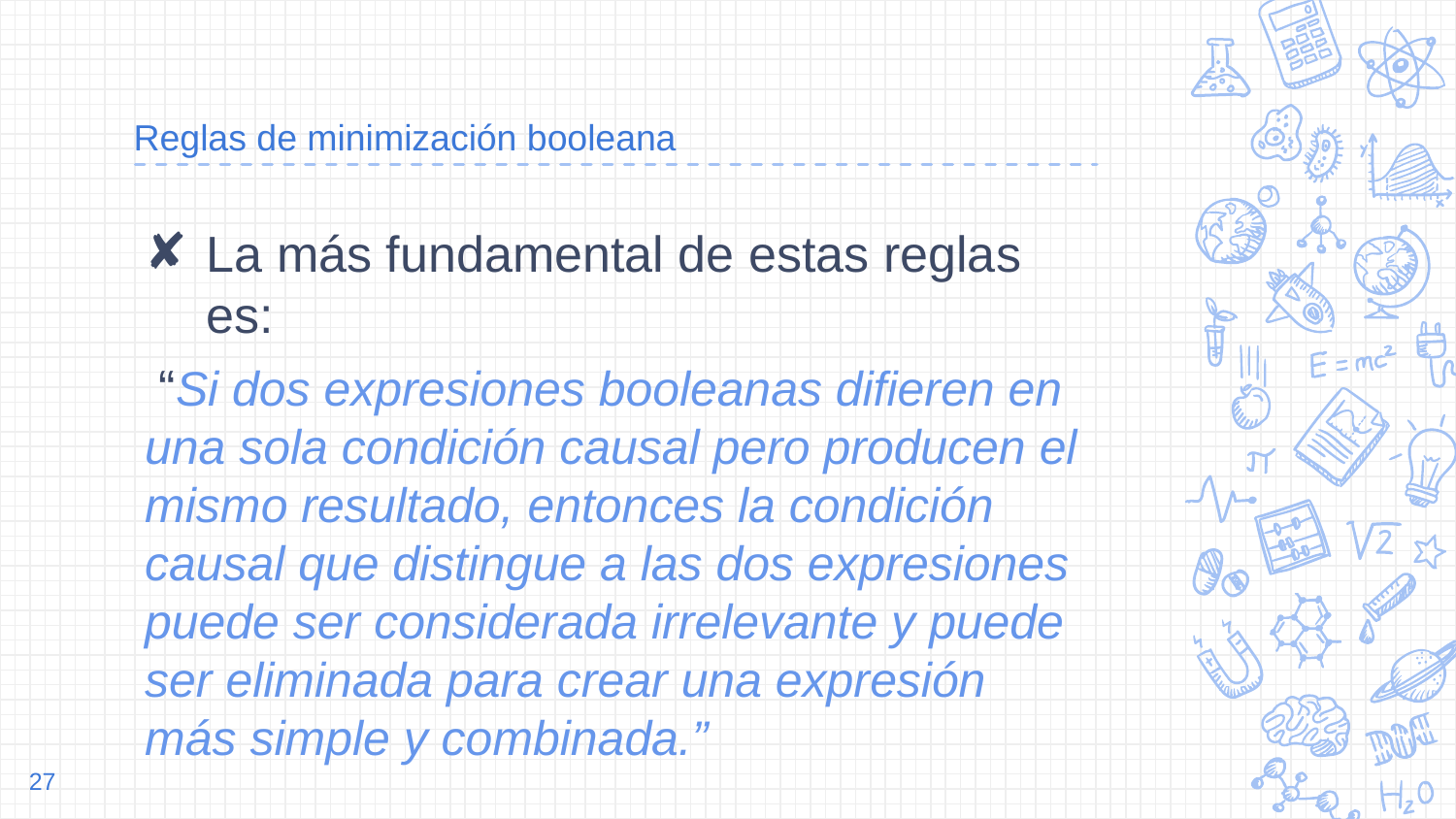

# Reglas de minimización booleana
La más fundamental de estas reglas es:
 “Si dos expresiones booleanas difieren en una sola condición causal pero producen el mismo resultado, entonces la condición causal que distingue a las dos expresiones puede ser considerada irrelevante y puede ser eliminada para crear una expresión más simple y combinada.”
27